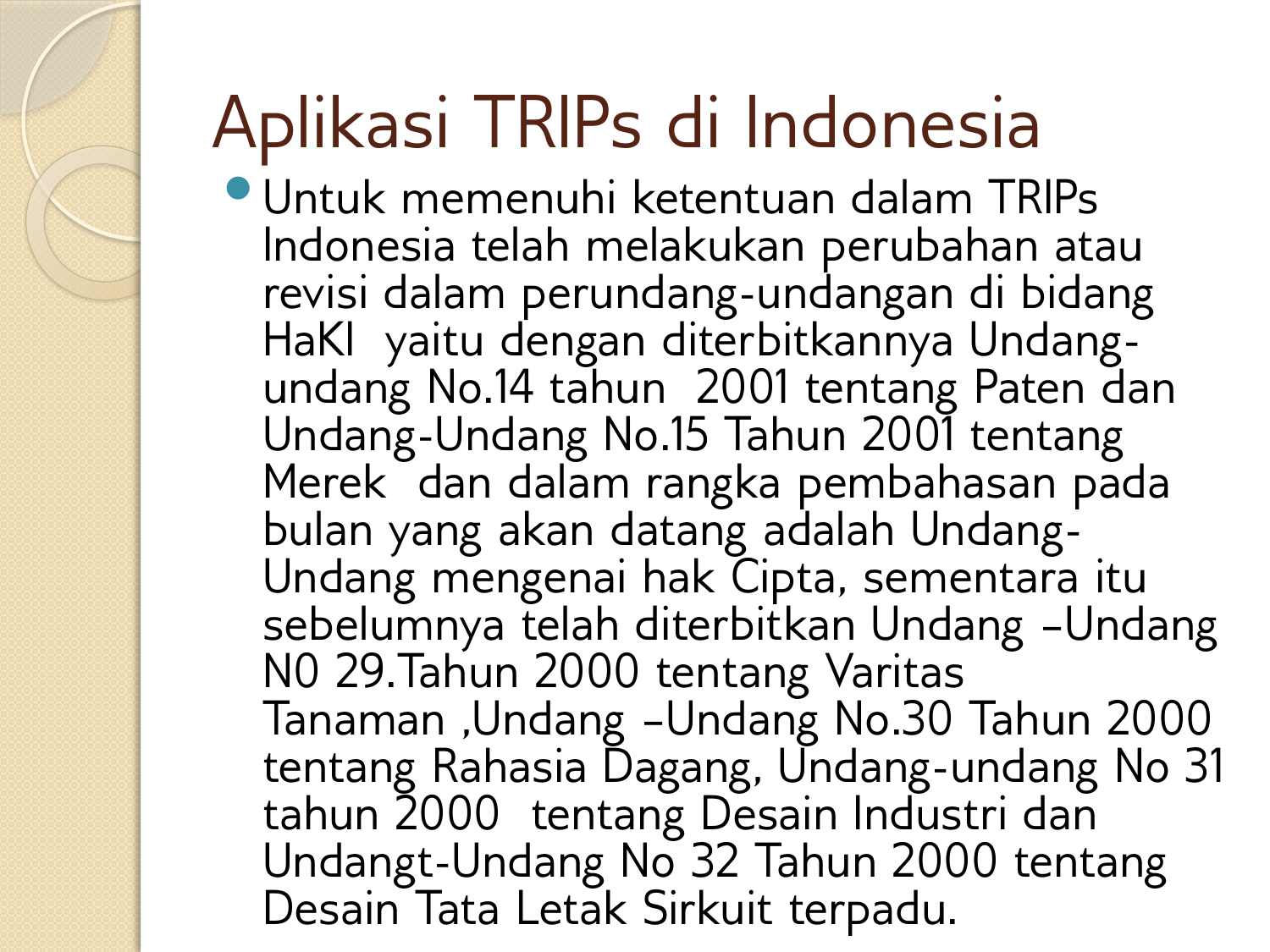

# Aplikasi TRIPs di Indonesia
Untuk memenuhi ketentuan dalam TRIPs Indonesia telah melakukan perubahan atau revisi dalam perundang-undangan di bidang HaKI  yaitu dengan diterbitkannya Undang-undang No.14 tahun  2001 tentang Paten dan Undang-Undang No.15 Tahun 2001 tentang Merek  dan dalam rangka pembahasan pada bulan yang akan datang adalah Undang-Undang mengenai hak Cipta, sementara itu sebelumnya telah diterbitkan Undang –Undang N0 29.Tahun 2000 tentang Varitas Tanaman ,Undang –Undang No.30 Tahun 2000 tentang Rahasia Dagang, Undang-undang No 31 tahun 2000  tentang Desain Industri dan Undangt-Undang No 32 Tahun 2000 tentang Desain Tata Letak Sirkuit terpadu.